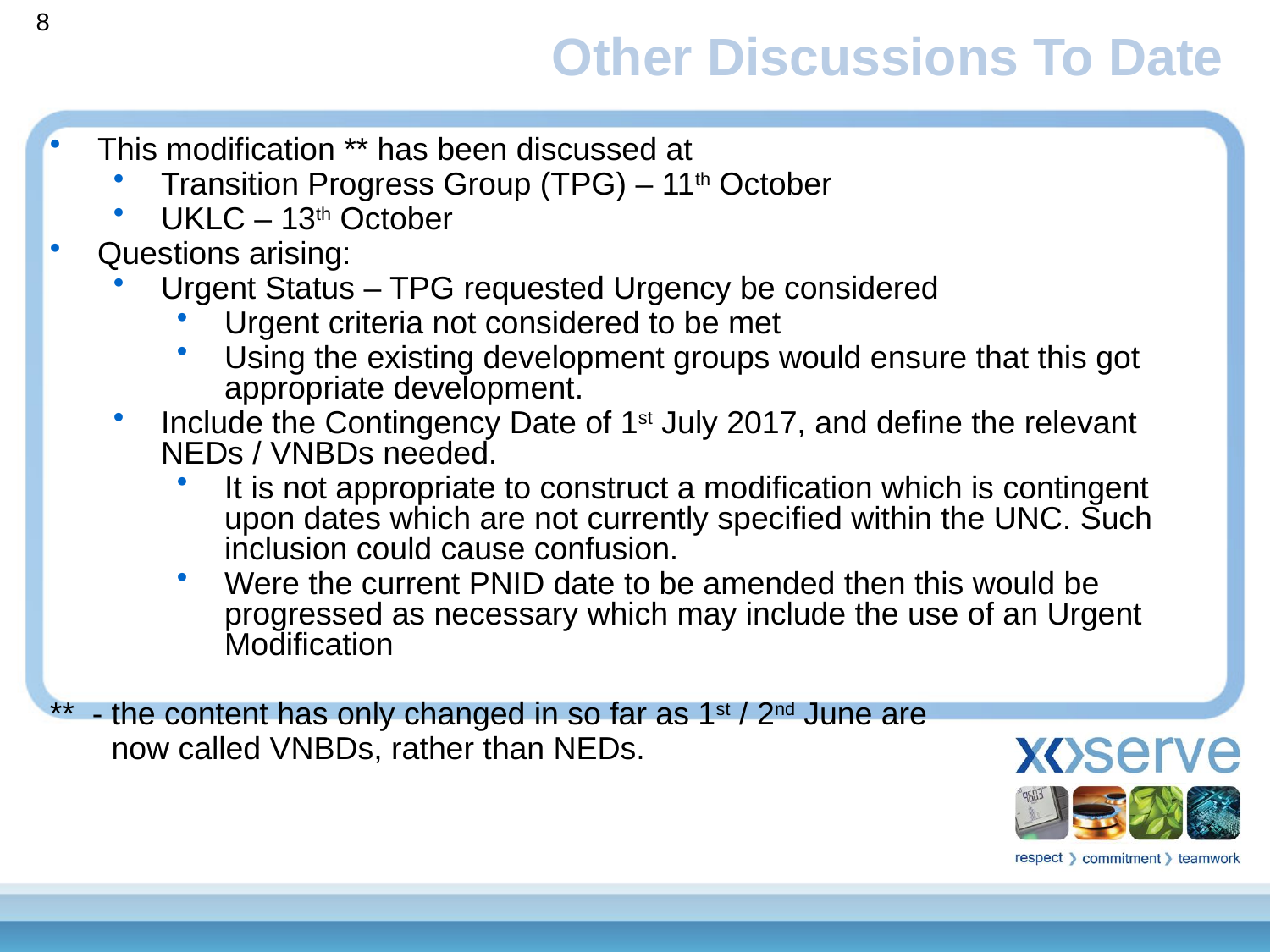

8
Other Discussions To Date
This modification ** has been discussed at
Transition Progress Group (TPG) – 11th October
UKLC – 13th October
Questions arising:
Urgent Status – TPG requested Urgency be considered
Urgent criteria not considered to be met
Using the existing development groups would ensure that this got appropriate development.
Include the Contingency Date of 1st July 2017, and define the relevant NEDs / VNBDs needed.
It is not appropriate to construct a modification which is contingent upon dates which are not currently specified within the UNC. Such inclusion could cause confusion.
Were the current PNID date to be amended then this would be progressed as necessary which may include the use of an Urgent Modification

**  - the content has only changed in so far as 1st / 2nd June are
now called VNBDs, rather than NEDs.